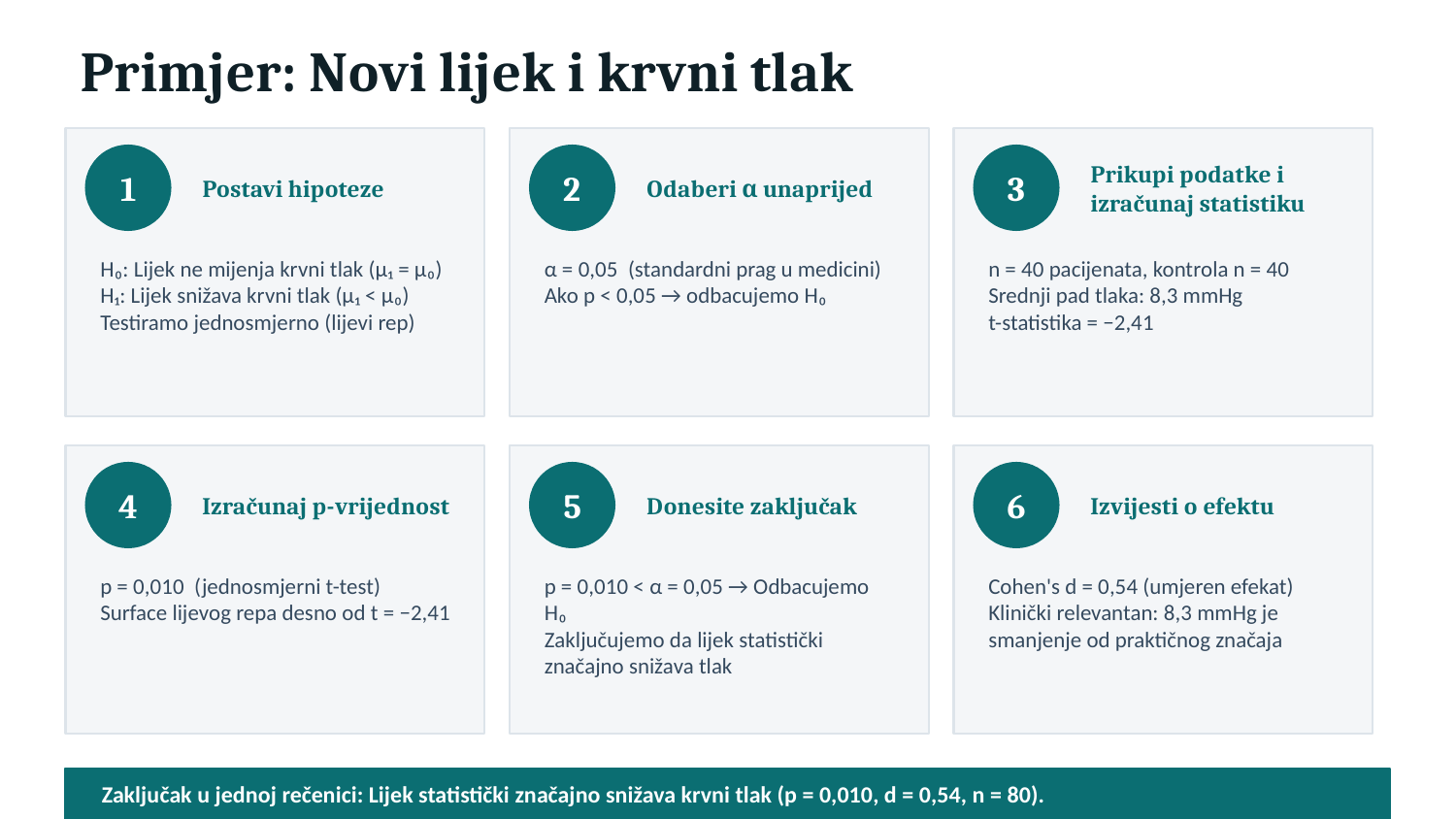

Primjer: Novi lijek i krvni tlak

1

2

3
Postavi hipoteze
Odaberi α unaprijed
Prikupi podatke i izračunaj statistiku
H₀: Lijek ne mijenja krvni tlak (μ₁ = μ₀)
H₁: Lijek snižava krvni tlak (μ₁ < μ₀)
Testiramo jednosmjerno (lijevi rep)
α = 0,05  (standardni prag u medicini)
Ako p < 0,05 → odbacujemo H₀
n = 40 pacijenata, kontrola n = 40
Srednji pad tlaka: 8,3 mmHg
t-statistika = −2,41

4

5

6
Izračunaj p-vrijednost
Donesite zaključak
Izvijesti o efektu
p = 0,010  (jednosmjerni t-test)
Surface lijevog repa desno od t = −2,41
p = 0,010 < α = 0,05 → Odbacujemo H₀
Zaključujemo da lijek statistički značajno snižava tlak
Cohen's d = 0,54 (umjeren efekat)
Klinički relevantan: 8,3 mmHg je smanjenje od praktičnog značaja

Zaključak u jednoj rečenici: Lijek statistički značajno snižava krvni tlak (p = 0,010, d = 0,54, n = 80).